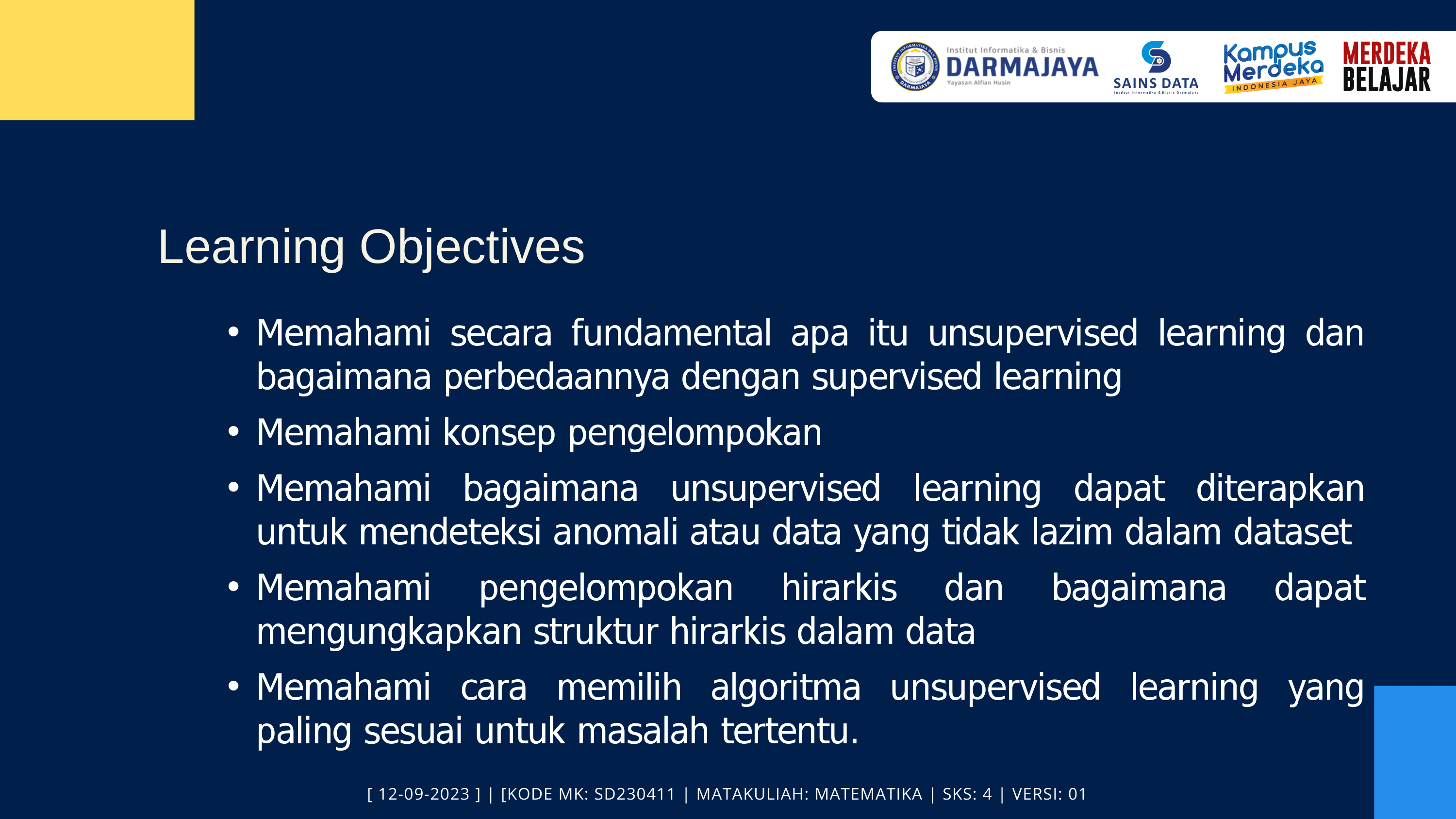

Learning Objectives
Memahami secara fundamental apa itu unsupervised learning dan bagaimana perbedaannya dengan supervised learning
Memahami konsep pengelompokan
Memahami bagaimana unsupervised learning dapat diterapkan untuk mendeteksi anomali atau data yang tidak lazim dalam dataset
Memahami pengelompokan hirarkis dan bagaimana dapat mengungkapkan struktur hirarkis dalam data
Memahami cara memilih algoritma unsupervised learning yang paling sesuai untuk masalah tertentu.

[ 12-09-2023 ] | [KODE MK: SD230411 | MATAKULIAH: MATEMATIKA | SKS: 4 | VERSI: 01